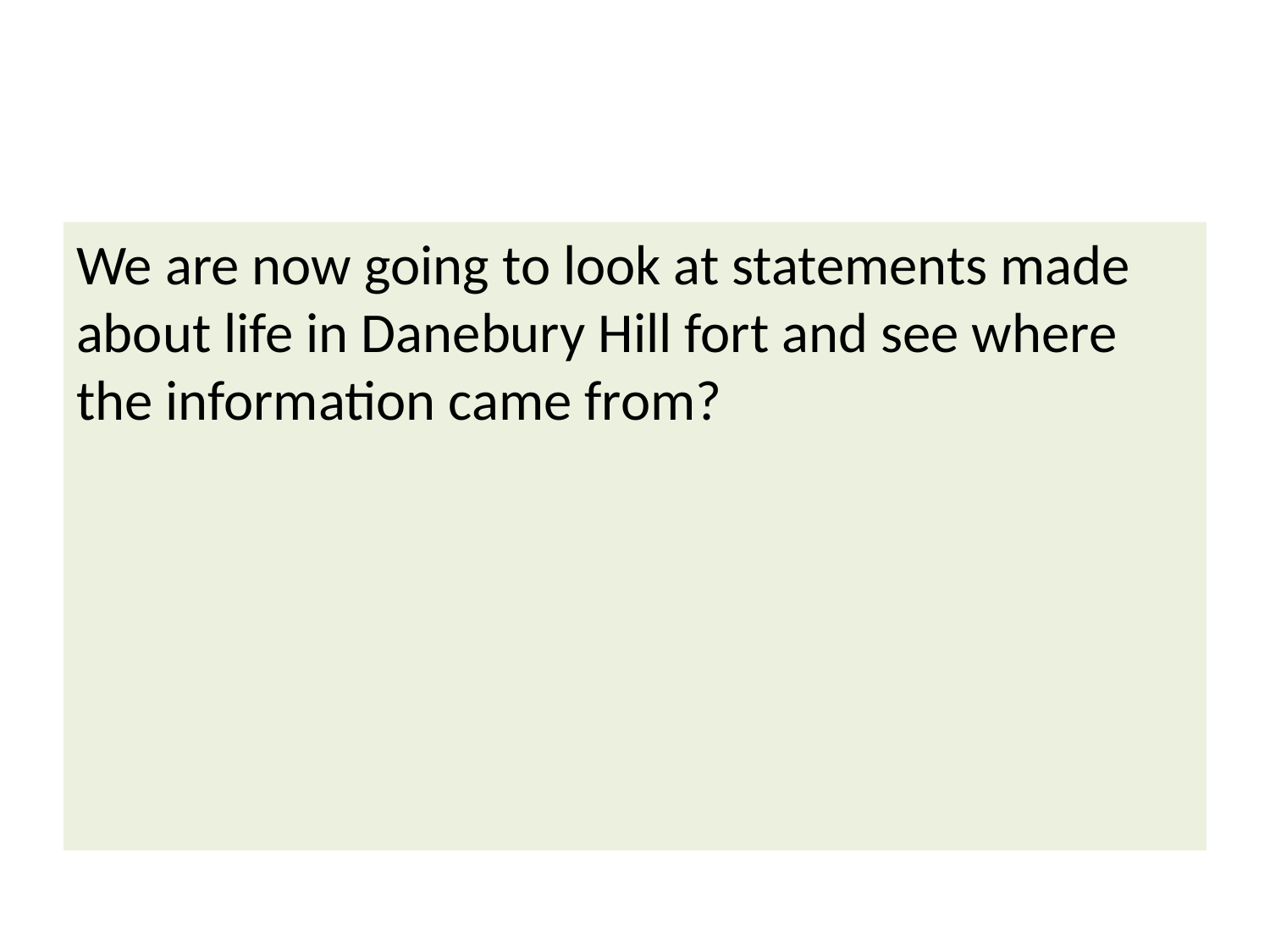

#
We are now going to look at statements made about life in Danebury Hill fort and see where the information came from?